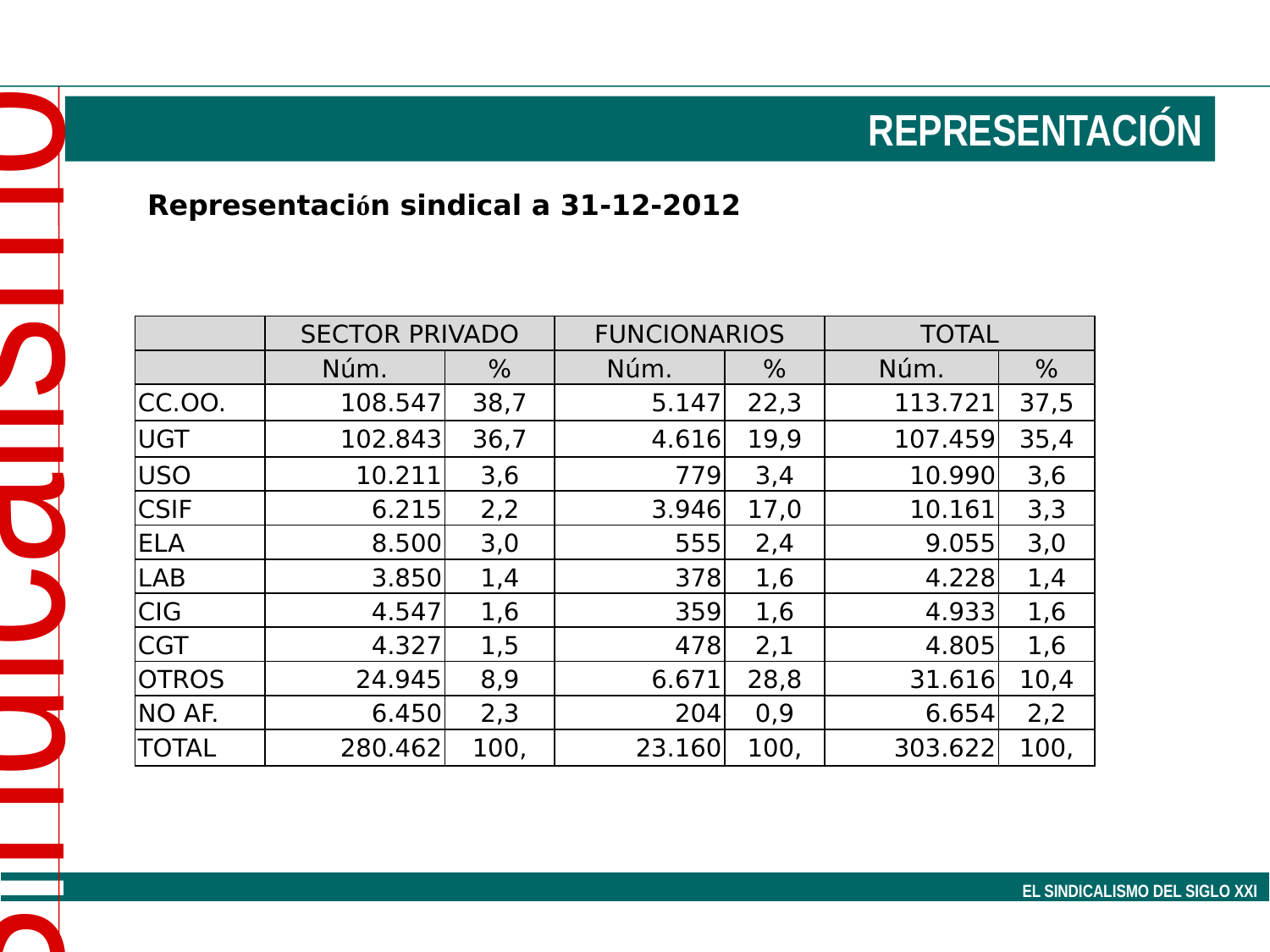

REPRESENTACIÓN
Representación sindical a 31-12-2012

|  | SECTOR PRIVADO |  | FUNCIONARIOS |  | TOTAL |  |
| --- | --- | --- | --- | --- | --- | --- |
|  | Núm. | % | Núm. | % | Núm. | % |
| CC.OO. | 108.547 | 38,7 | 5.147 | 22,3 | 113.721 | 37,5 |
| UGT | 102.843 | 36,7 | 4.616 | 19,9 | 107.459 | 35,4 |
| USO | 10.211 | 3,6 | 779 | 3,4 | 10.990 | 3,6 |
| CSIF | 6.215 | 2,2 | 3.946 | 17,0 | 10.161 | 3,3 |
| ELA | 8.500 | 3,0 | 555 | 2,4 | 9.055 | 3,0 |
| LAB | 3.850 | 1,4 | 378 | 1,6 | 4.228 | 1,4 |
| CIG | 4.547 | 1,6 | 359 | 1,6 | 4.933 | 1,6 |
| CGT | 4.327 | 1,5 | 478 | 2,1 | 4.805 | 1,6 |
| OTROS | 24.945 | 8,9 | 6.671 | 28,8 | 31.616 | 10,4 |
| NO AF. | 6.450 | 2,3 | 204 | 0,9 | 6.654 | 2,2 |
| TOTAL | 280.462 | 100, | 23.160 | 100, | 303.622 | 100, |